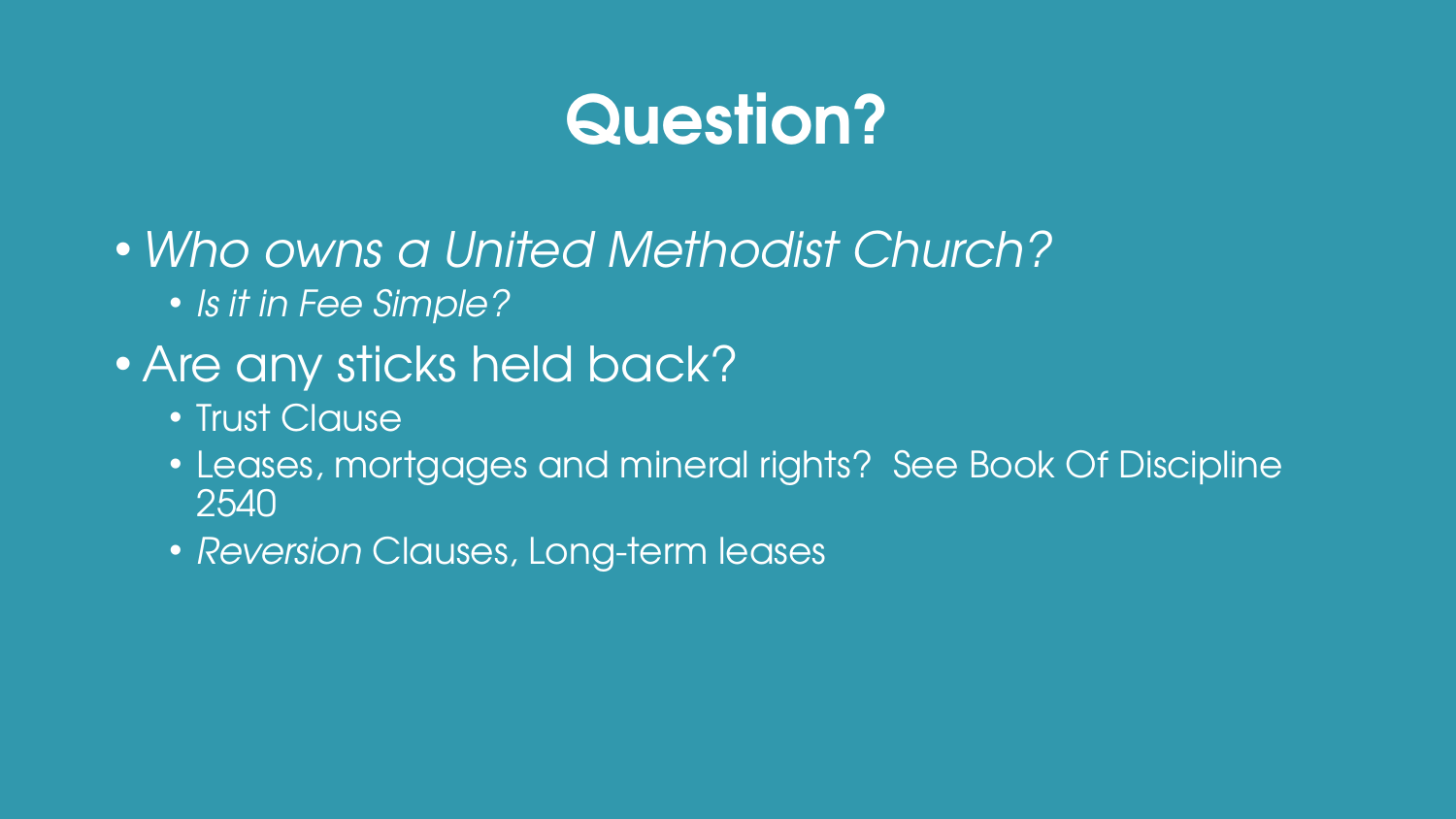

# Question?
Who owns a United Methodist Church?
Is it in Fee Simple?
Are any sticks held back?
Trust Clause
Leases, mortgages and mineral rights?  See Book Of Discipline 2540
Reversion Clauses, Long-term leases